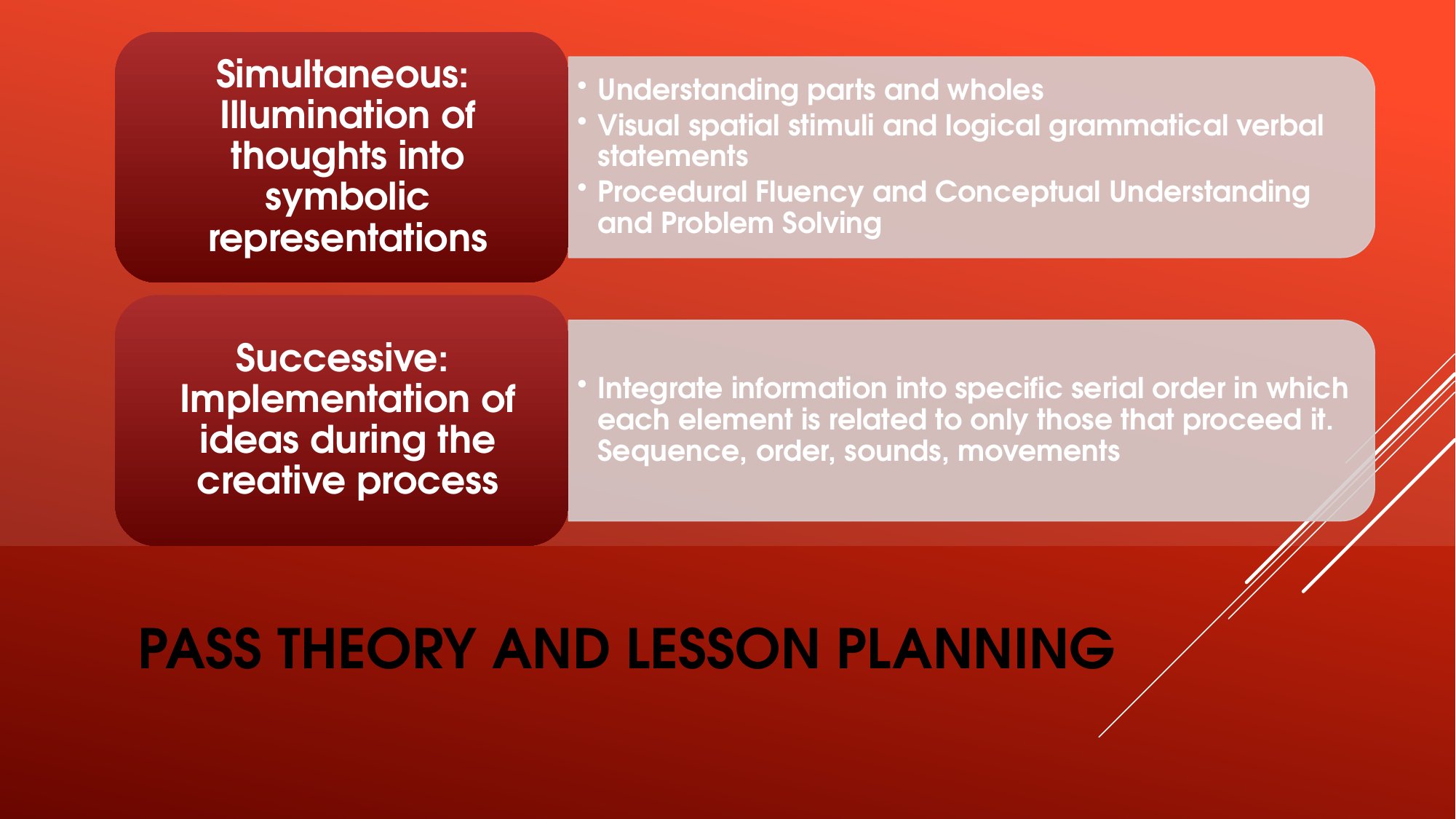

Understanding parts and wholes
Visual spatial stimuli and logical grammatical verbal statements
Procedural Fluency and Conceptual Understanding and Problem Solving
Simultaneous:  Illumination of thoughts into symbolic representations
Integrate information into specific serial order in which each element is related to only those that proceed it. Sequence, order, sounds, movements
Successive:  Implementation of ideas during the creative process
# Pass Theory and Lesson Planning